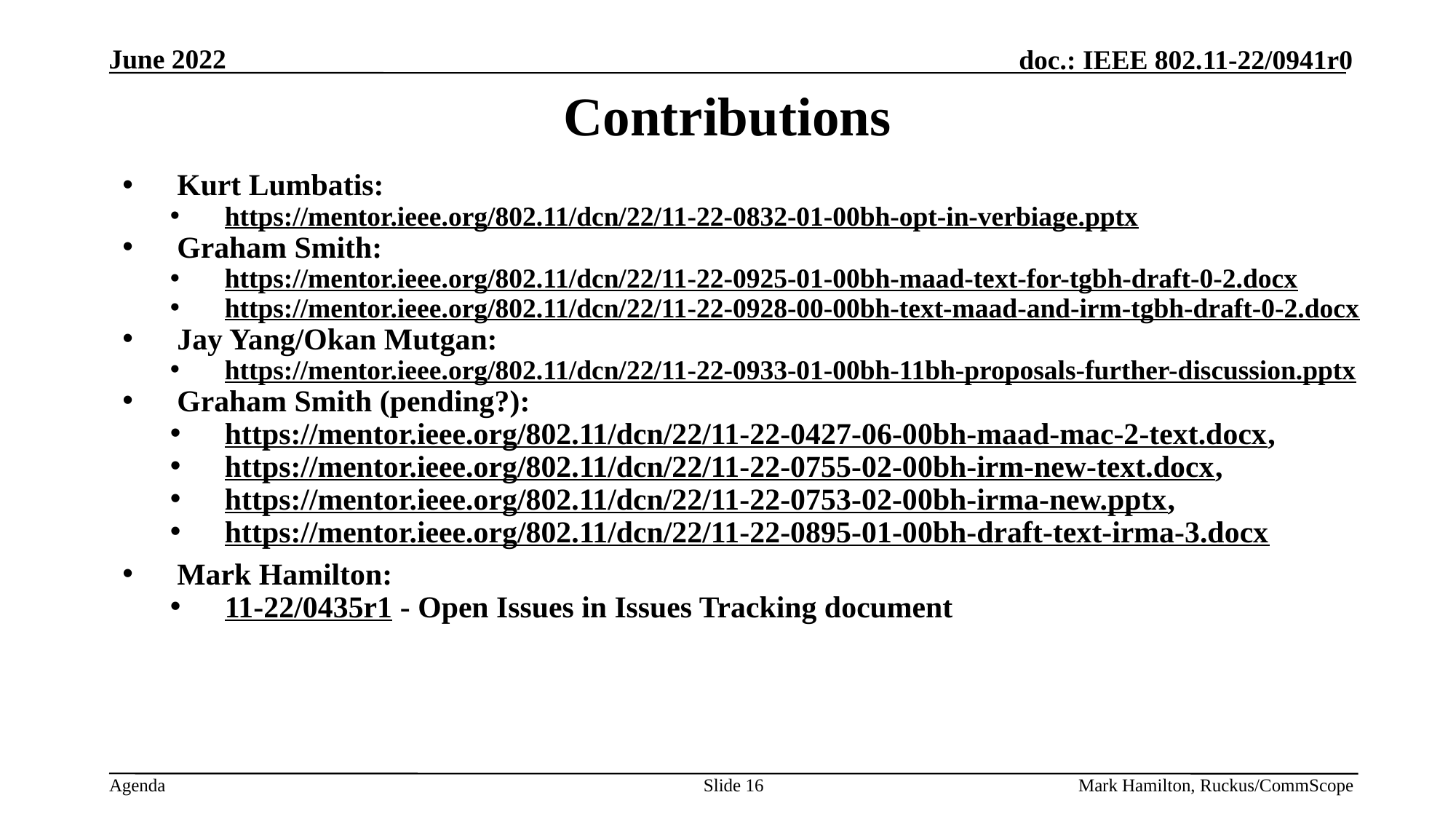

# Contributions
Kurt Lumbatis:
https://mentor.ieee.org/802.11/dcn/22/11-22-0832-01-00bh-opt-in-verbiage.pptx
Graham Smith:
https://mentor.ieee.org/802.11/dcn/22/11-22-0925-01-00bh-maad-text-for-tgbh-draft-0-2.docx
https://mentor.ieee.org/802.11/dcn/22/11-22-0928-00-00bh-text-maad-and-irm-tgbh-draft-0-2.docx
Jay Yang/Okan Mutgan:
https://mentor.ieee.org/802.11/dcn/22/11-22-0933-01-00bh-11bh-proposals-further-discussion.pptx
Graham Smith (pending?):
https://mentor.ieee.org/802.11/dcn/22/11-22-0427-06-00bh-maad-mac-2-text.docx,
https://mentor.ieee.org/802.11/dcn/22/11-22-0755-02-00bh-irm-new-text.docx,
https://mentor.ieee.org/802.11/dcn/22/11-22-0753-02-00bh-irma-new.pptx,
https://mentor.ieee.org/802.11/dcn/22/11-22-0895-01-00bh-draft-text-irma-3.docx
Mark Hamilton:
11-22/0435r1 - Open Issues in Issues Tracking document
Slide 16